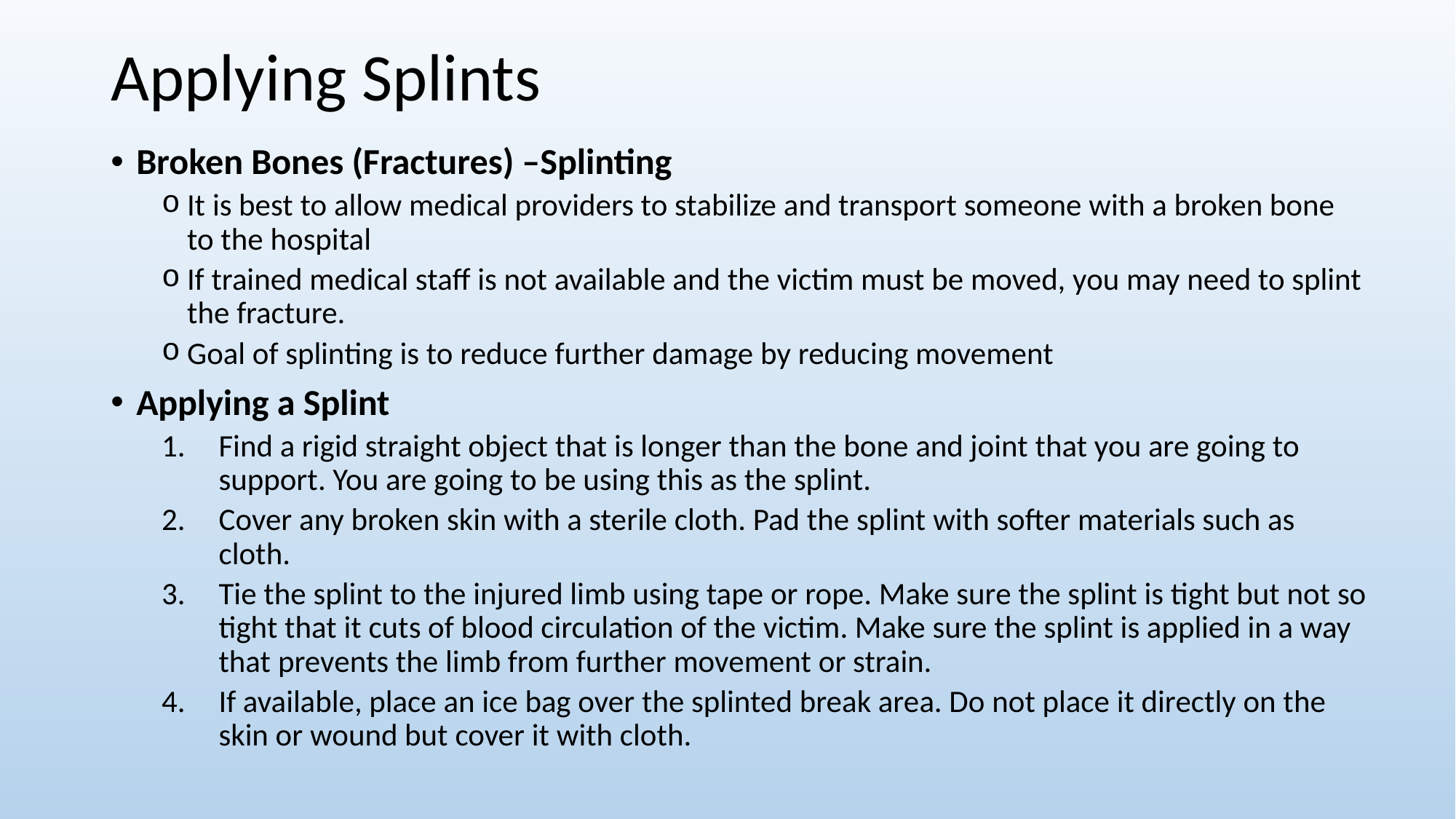

# Applying Splints
Broken Bones (Fractures) –Splinting
It is best to allow medical providers to stabilize and transport someone with a broken bone to the hospital
If trained medical staff is not available and the victim must be moved, you may need to splint the fracture.
Goal of splinting is to reduce further damage by reducing movement
Applying a Splint
Find a rigid straight object that is longer than the bone and joint that you are going to support. You are going to be using this as the splint.
Cover any broken skin with a sterile cloth. Pad the splint with softer materials such as cloth.
Tie the splint to the injured limb using tape or rope. Make sure the splint is tight but not so tight that it cuts of blood circulation of the victim. Make sure the splint is applied in a way that prevents the limb from further movement or strain.
If available, place an ice bag over the splinted break area. Do not place it directly on the skin or wound but cover it with cloth.